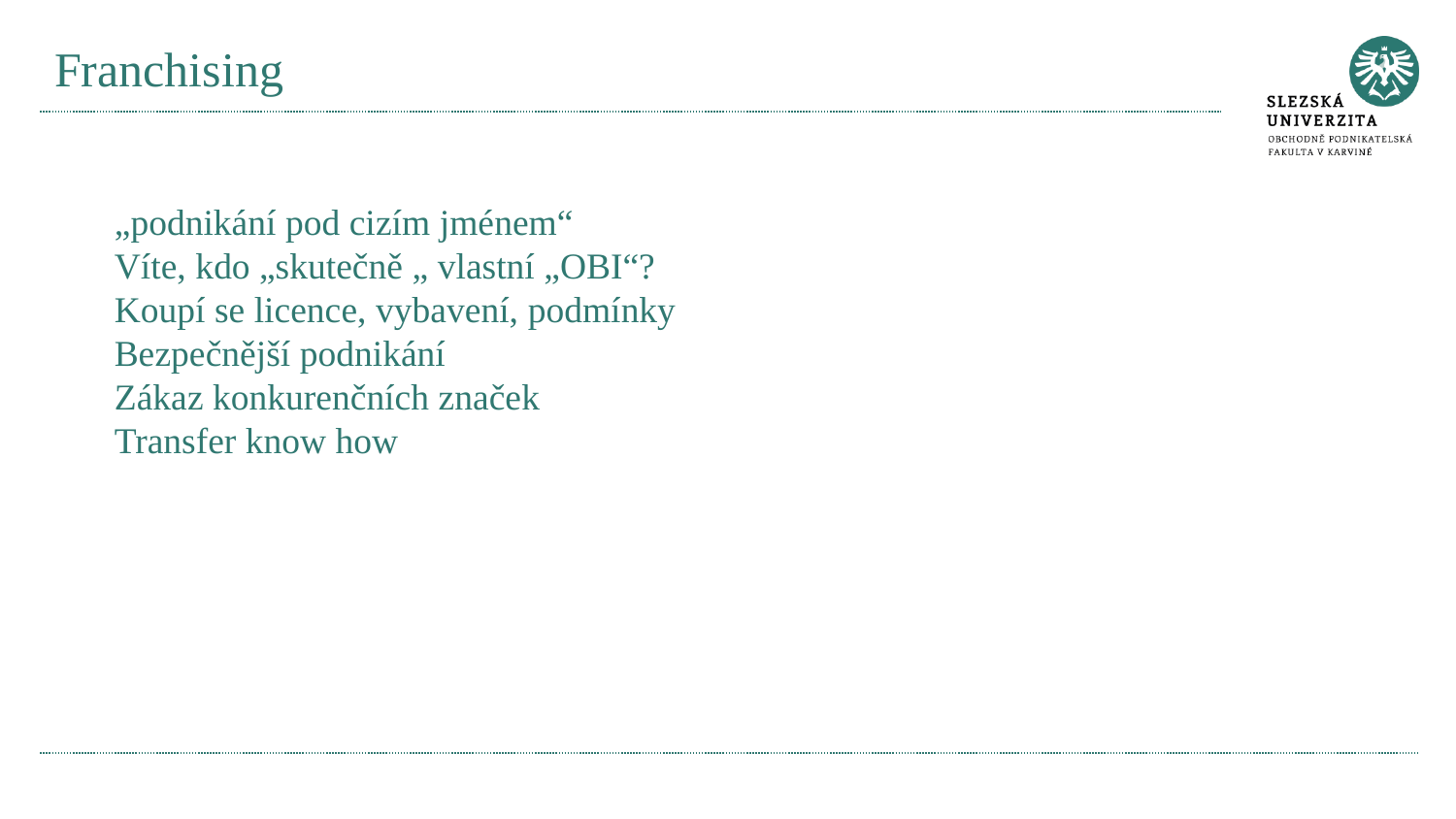

# Franchising
„podnikání pod cizím jménem“
Víte, kdo „skutečně „ vlastní „OBI“?
Koupí se licence, vybavení, podmínky
Bezpečnější podnikání
Zákaz konkurenčních značek
Transfer know how